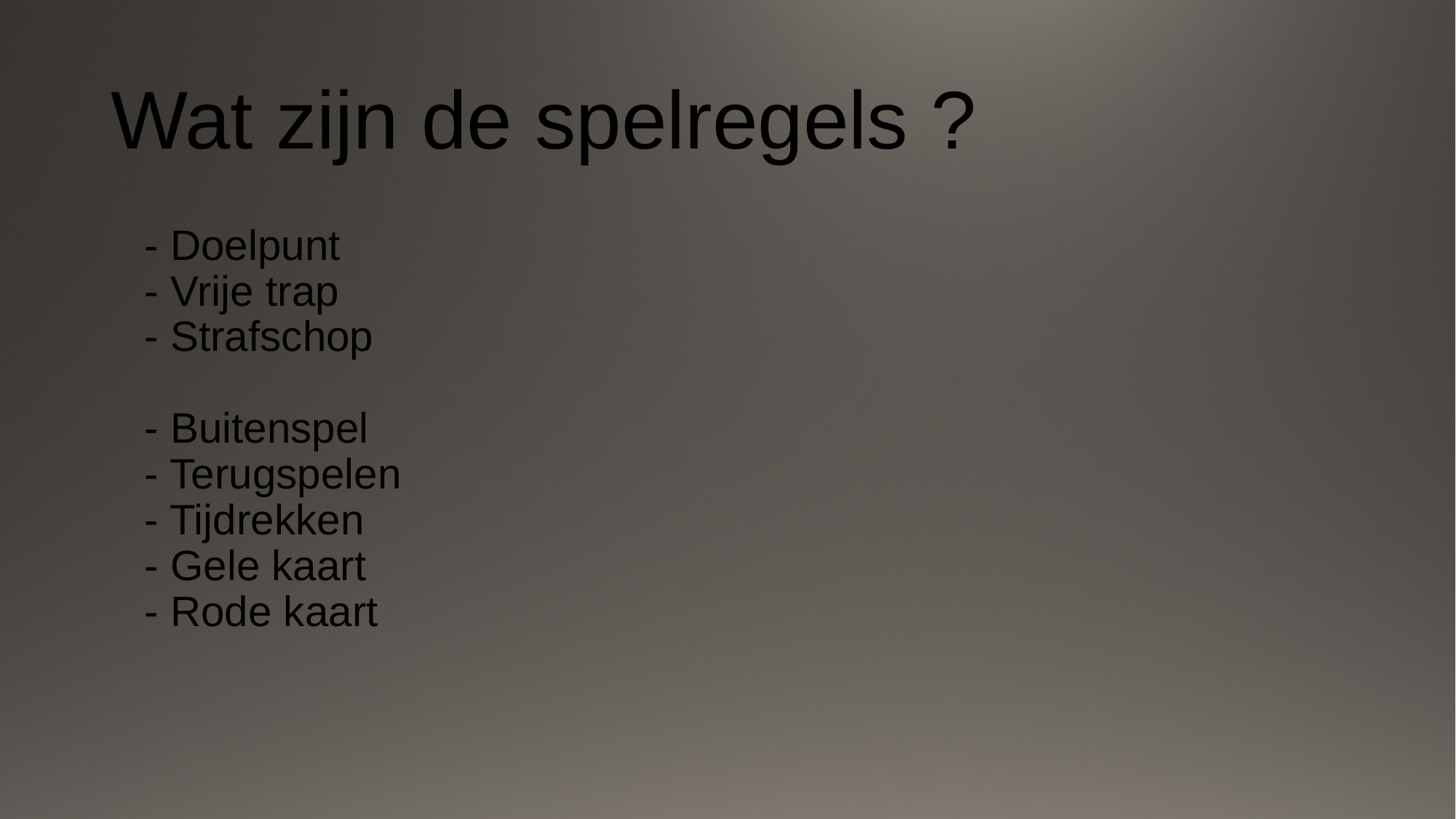

# Wat zijn de spelregels ?
- Doelpunt
- Vrije trap
- Strafschop
- Buitenspel
- Terugspelen
- Tijdrekken
- Gele kaart
- Rode kaart